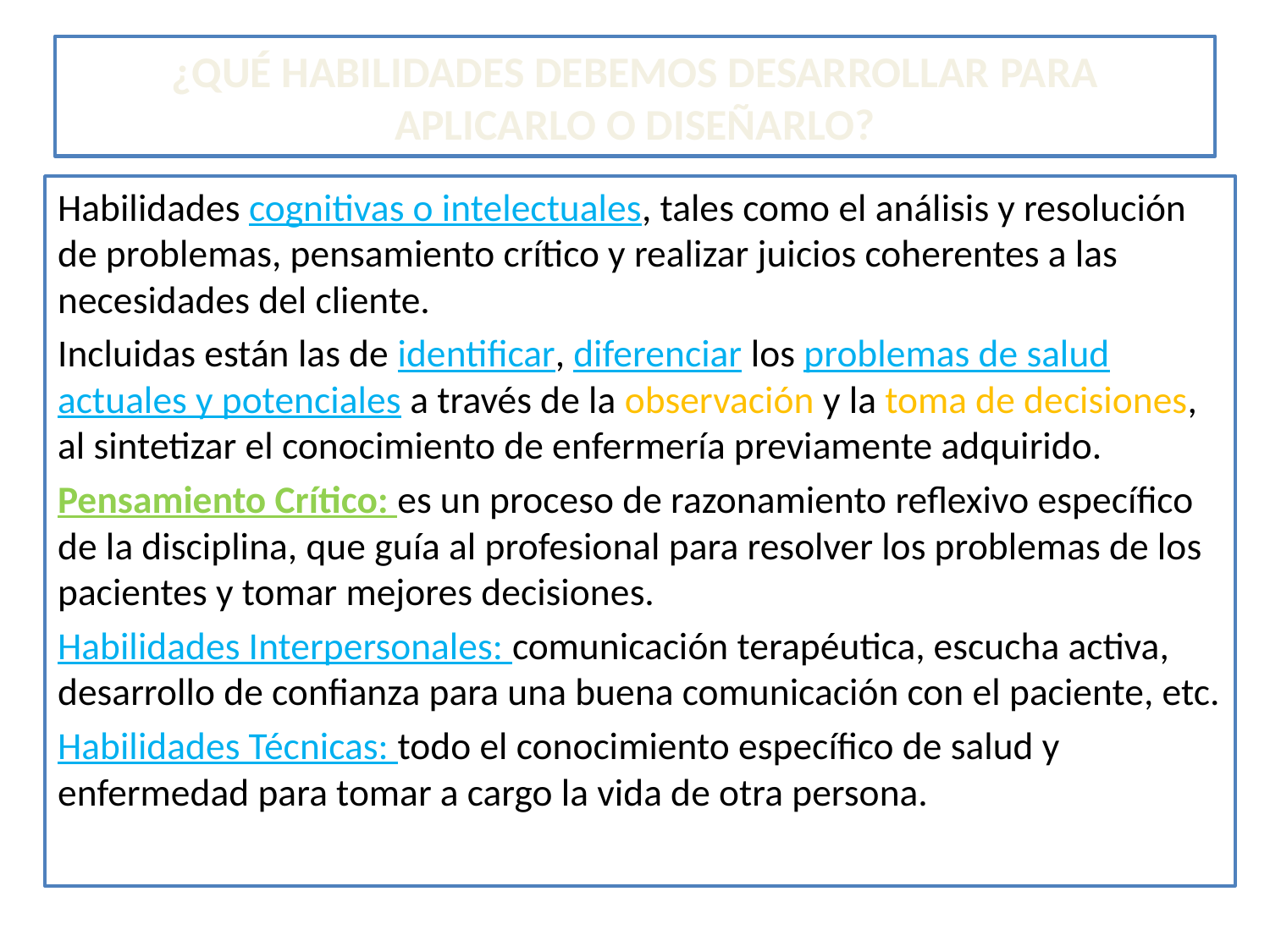

# ¿QUÉ HABILIDADES DEBEMOS DESARROLLAR PARA APLICARLO O DISEÑARLO?
Habilidades cognitivas o intelectuales, tales como el análisis y resolución de problemas, pensamiento crítico y realizar juicios coherentes a las necesidades del cliente.
Incluidas están las de identificar, diferenciar los problemas de salud actuales y potenciales a través de la observación y la toma de decisiones, al sintetizar el conocimiento de enfermería previamente adquirido.
Pensamiento Crítico: es un proceso de razonamiento reflexivo específico de la disciplina, que guía al profesional para resolver los problemas de los pacientes y tomar mejores decisiones.
Habilidades Interpersonales: comunicación terapéutica, escucha activa, desarrollo de confianza para una buena comunicación con el paciente, etc.
Habilidades Técnicas: todo el conocimiento específico de salud y enfermedad para tomar a cargo la vida de otra persona.